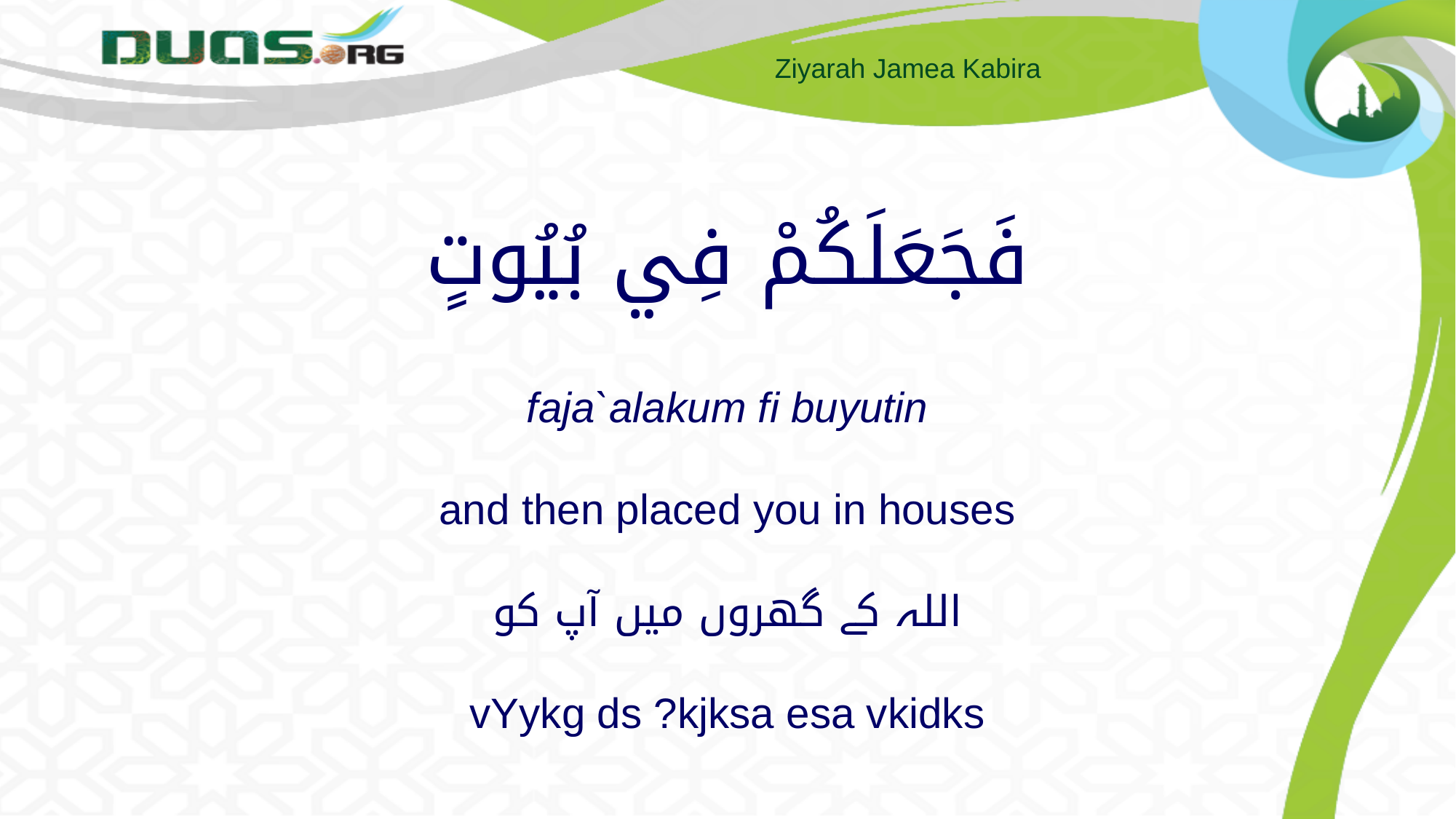

# فَجَعَلَكُمْ فِي بُيُوتٍ faja`alakum fi buyutin and then placed you in houses اللہ کے گھروں میں آپ کو vYykg ds ?kjksa esa vkidks